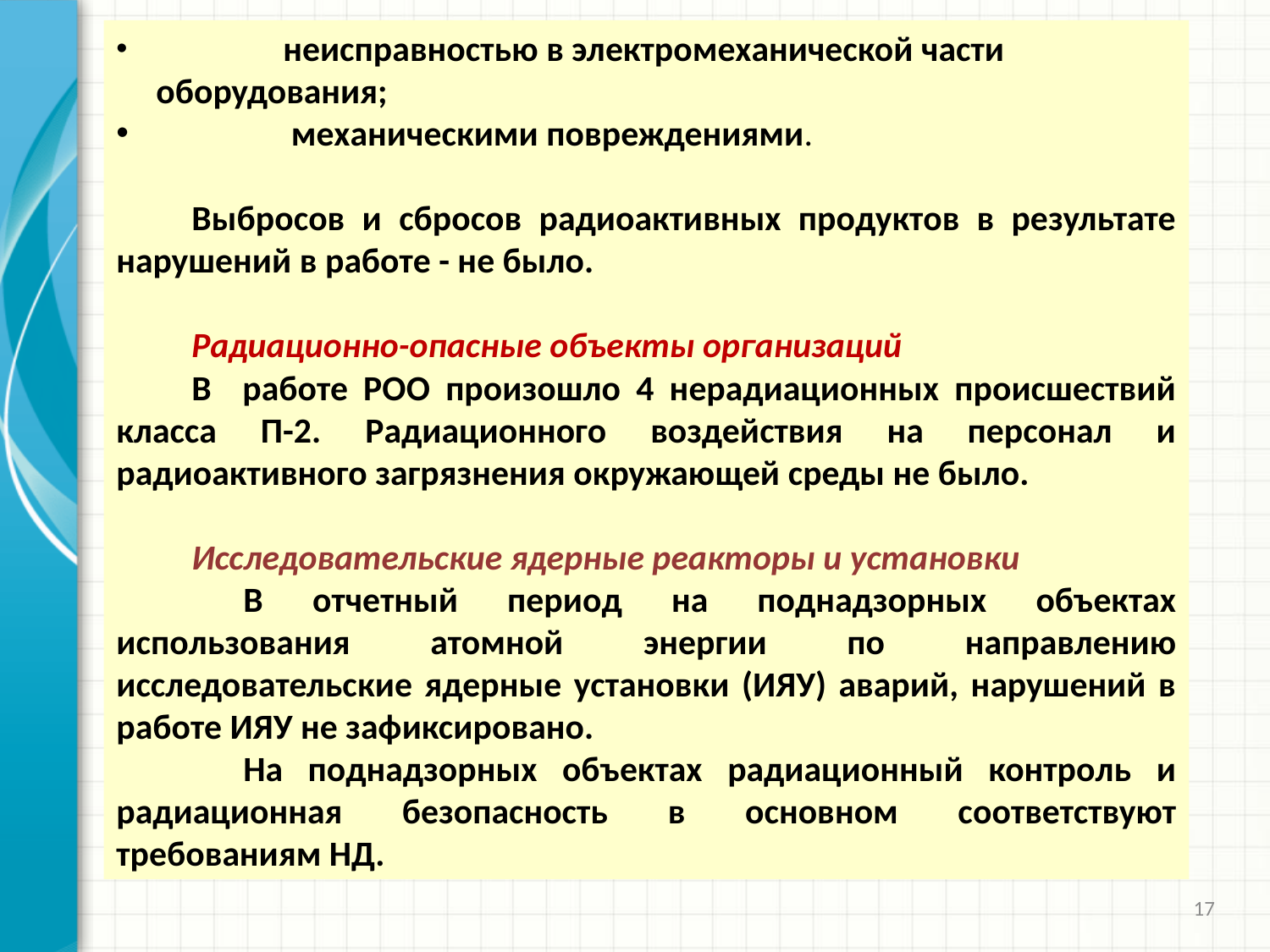

неисправностью в электромеханической части оборудования;
	 механическими повреждениями.

Выбросов и сбросов радиоактивных продуктов в результате нарушений в работе - не было.

Радиационно-опасные объекты организаций
В  работе РОО произошло 4 нерадиационных происшествий класса П-2. Радиационного воздействия на персонал и радиоактивного загрязнения окружающей среды не было.

Исследовательские ядерные реакторы и установки
	В отчетный период на поднадзорных объектах использования атомной энергии по направлению исследовательские ядерные установки (ИЯУ) аварий, нарушений в работе ИЯУ не зафиксировано.
	На поднадзорных объектах радиационный контроль и радиационная безопасность в основном соответствуют требованиям НД.
17